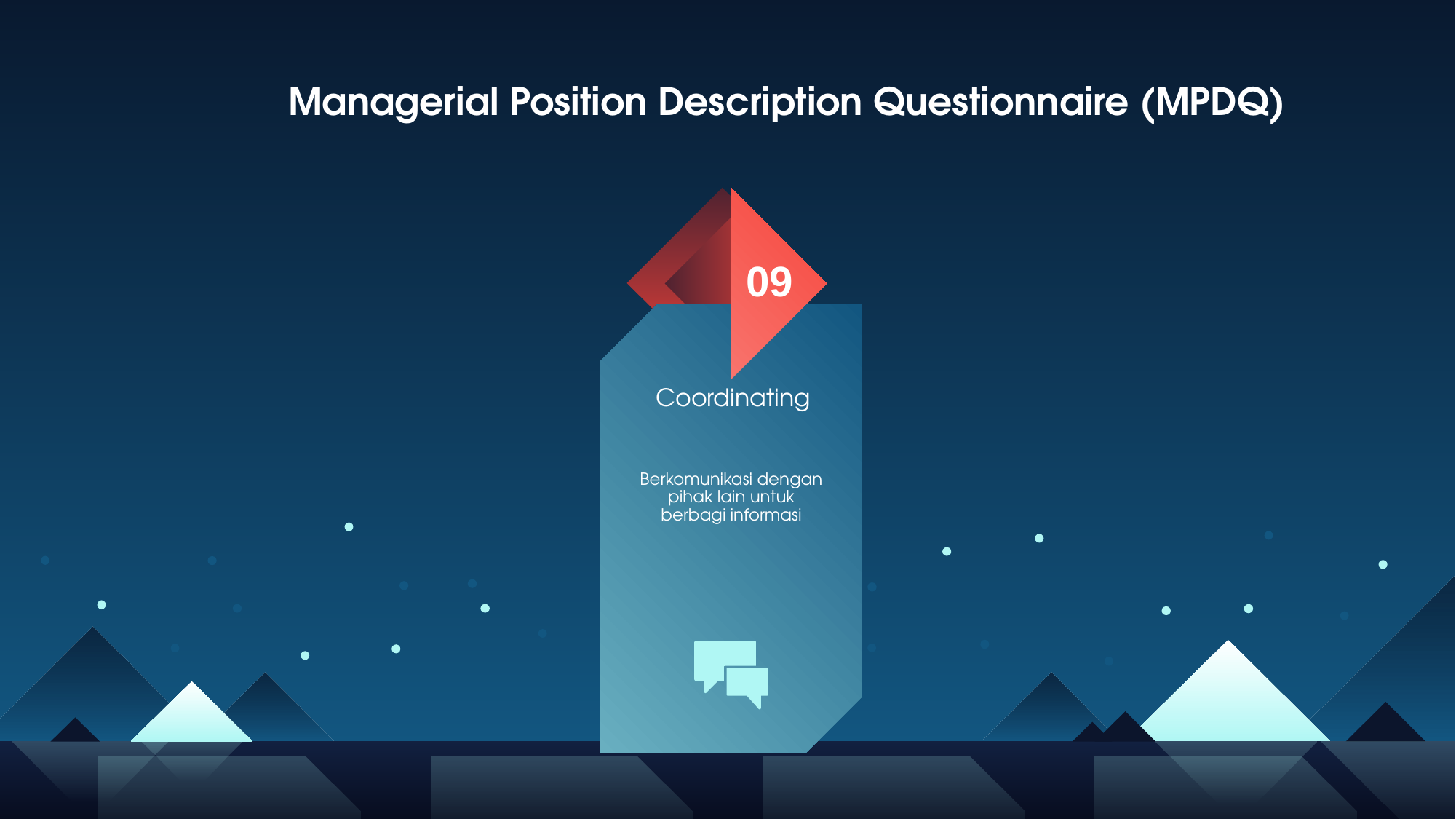

Managerial Position Description Questionnaire (MPDQ)

09

Coordinating
Berkomunikasi dengan pihak lain untuk berbagi informasi